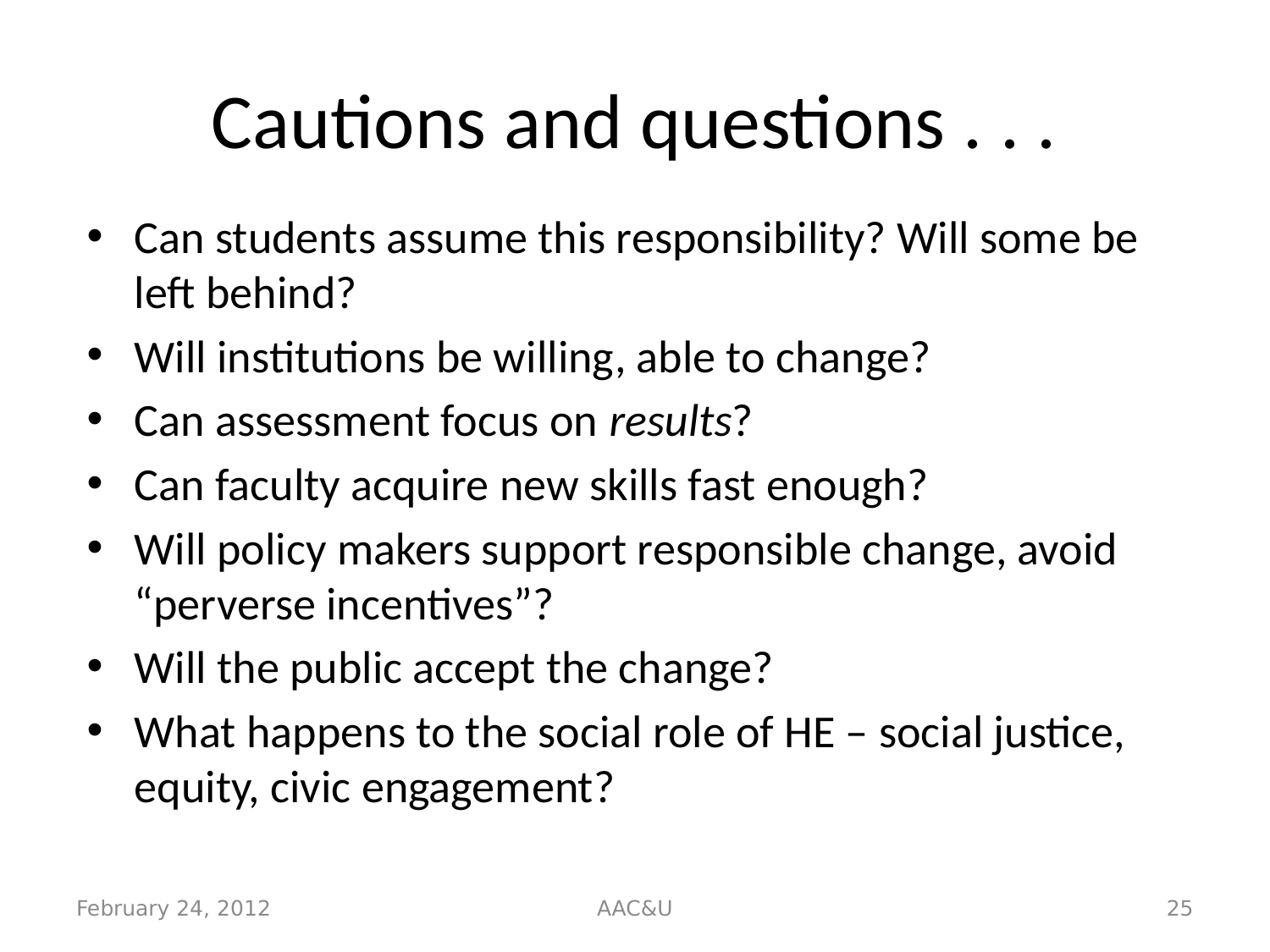

# Cautions and questions . . .
Can students assume this responsibility? Will some be left behind?
Will institutions be willing, able to change?
Can assessment focus on results?
Can faculty acquire new skills fast enough?
Will policy makers support responsible change, avoid “perverse incentives”?
Will the public accept the change?
What happens to the social role of HE – social justice, equity, civic engagement?
February 24, 2012
AAC&U
25